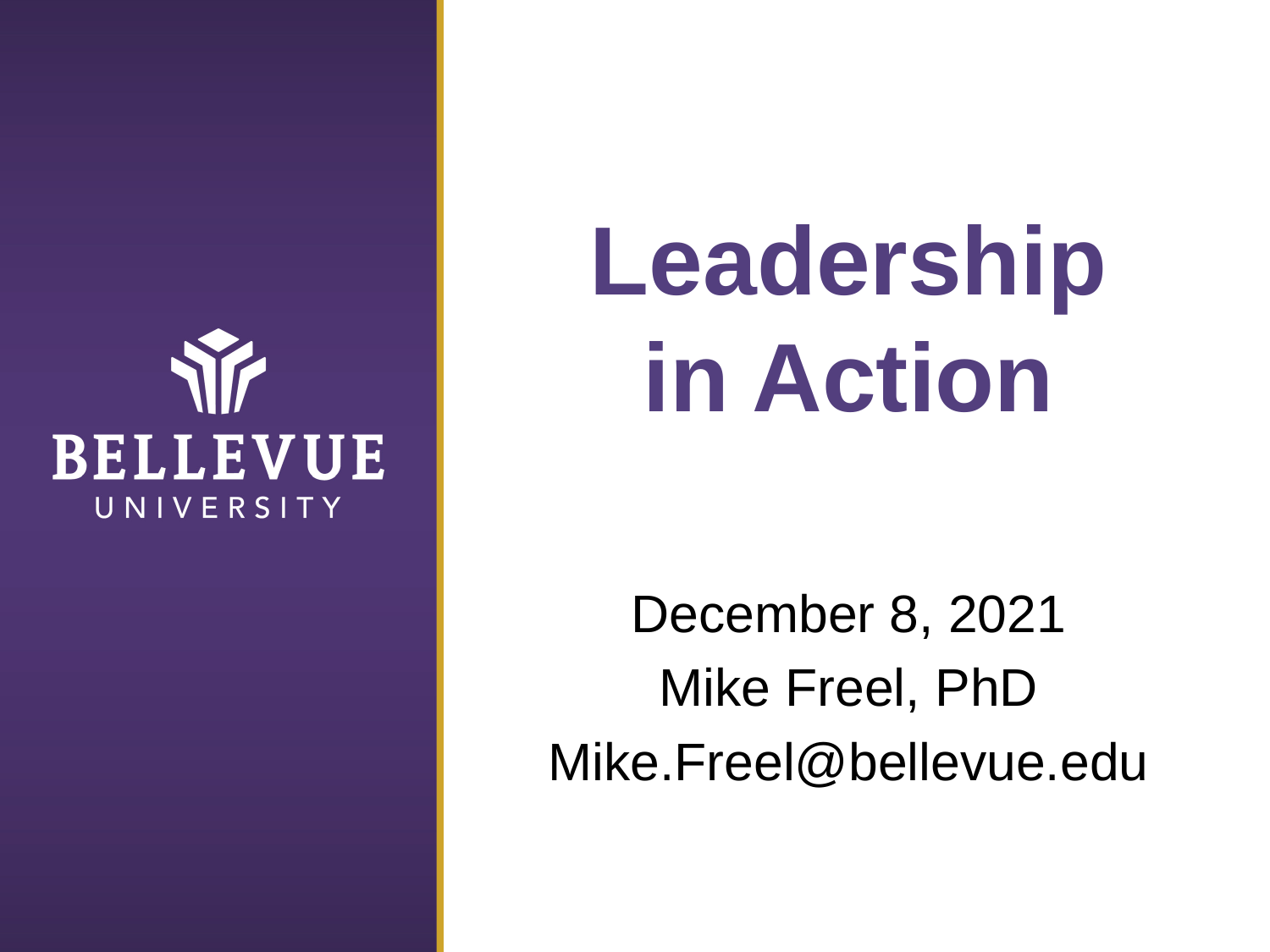

# Leadership in Action
December 8, 2021
Mike Freel, PhD
Mike.Freel@bellevue.edu